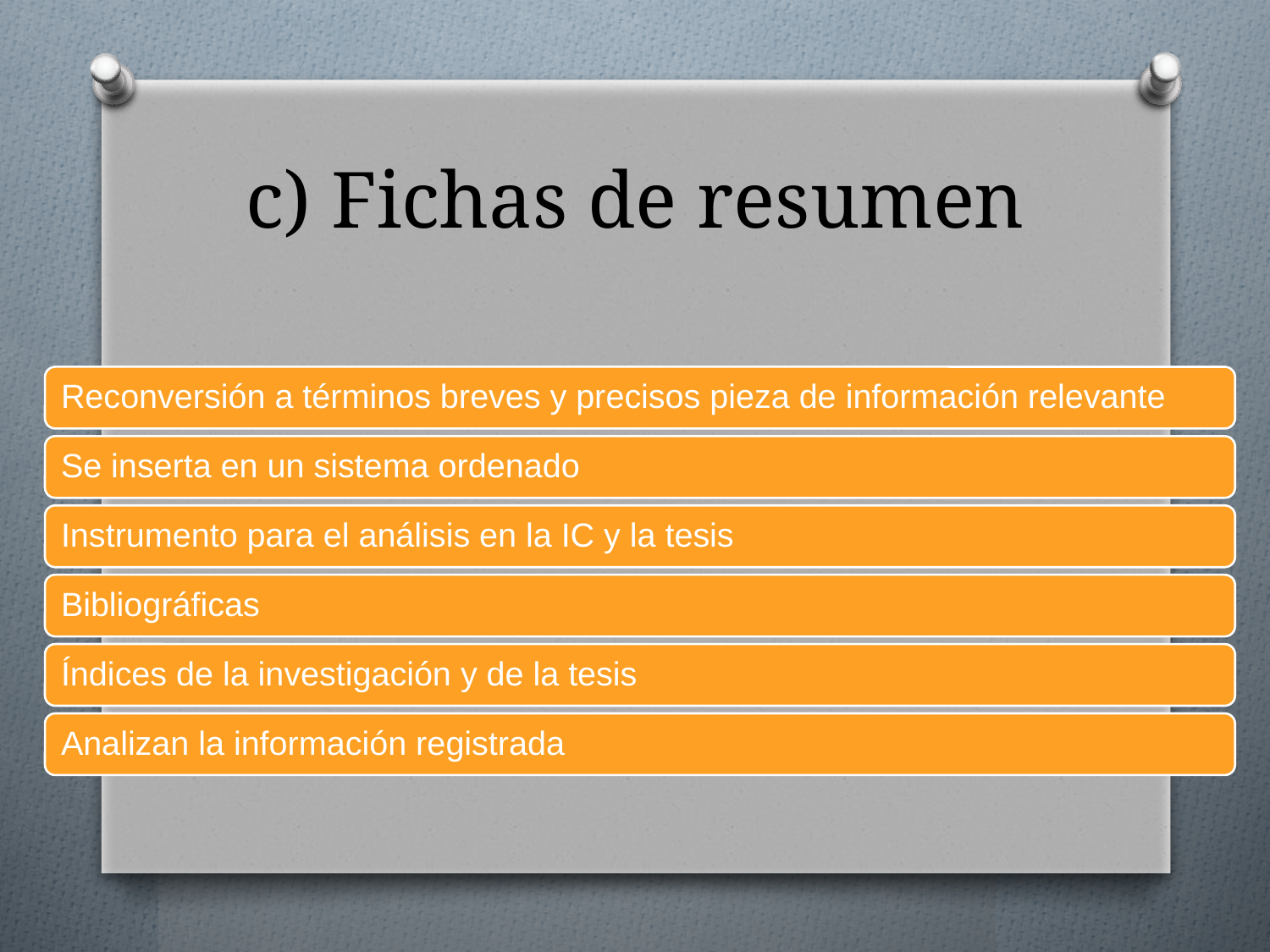

# c) Fichas de resumen
Reconversión a términos breves y precisos pieza de información relevante
Se inserta en un sistema ordenado
Instrumento para el análisis en la IC y la tesis
Bibliográficas
Índices de la investigación y de la tesis
Analizan la información registrada